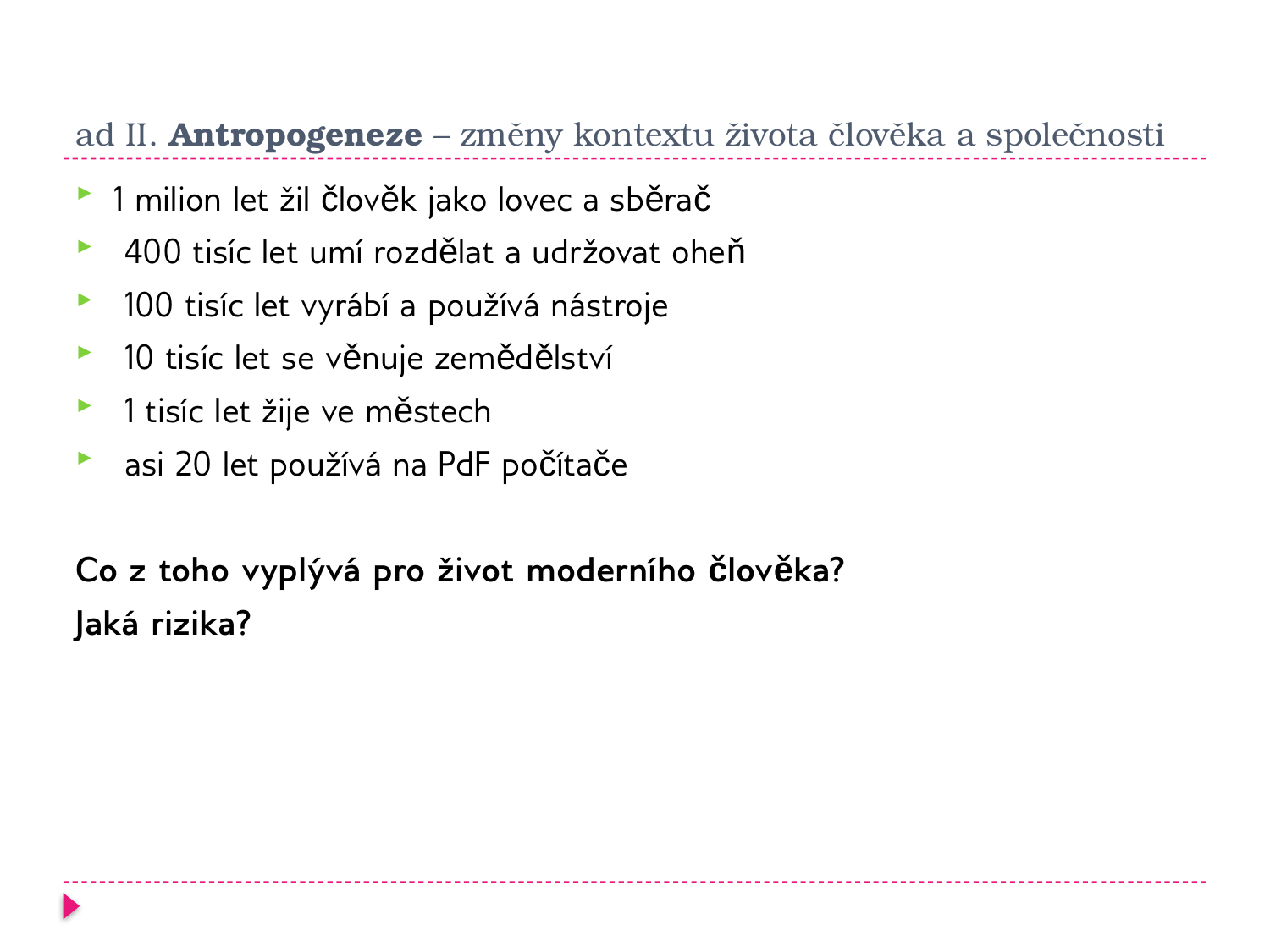

# ad II. Antropogeneze – změny kontextu života člověka a společnosti
1 milion let žil člověk jako lovec a sběrač
 400 tisíc let umí rozdělat a udržovat oheň
 100 tisíc let vyrábí a používá nástroje
 10 tisíc let se věnuje zemědělství
 1 tisíc let žije ve městech
 asi 20 let používá na PdF počítače

Co z toho vyplývá pro život moderního člověka?
Jaká rizika?